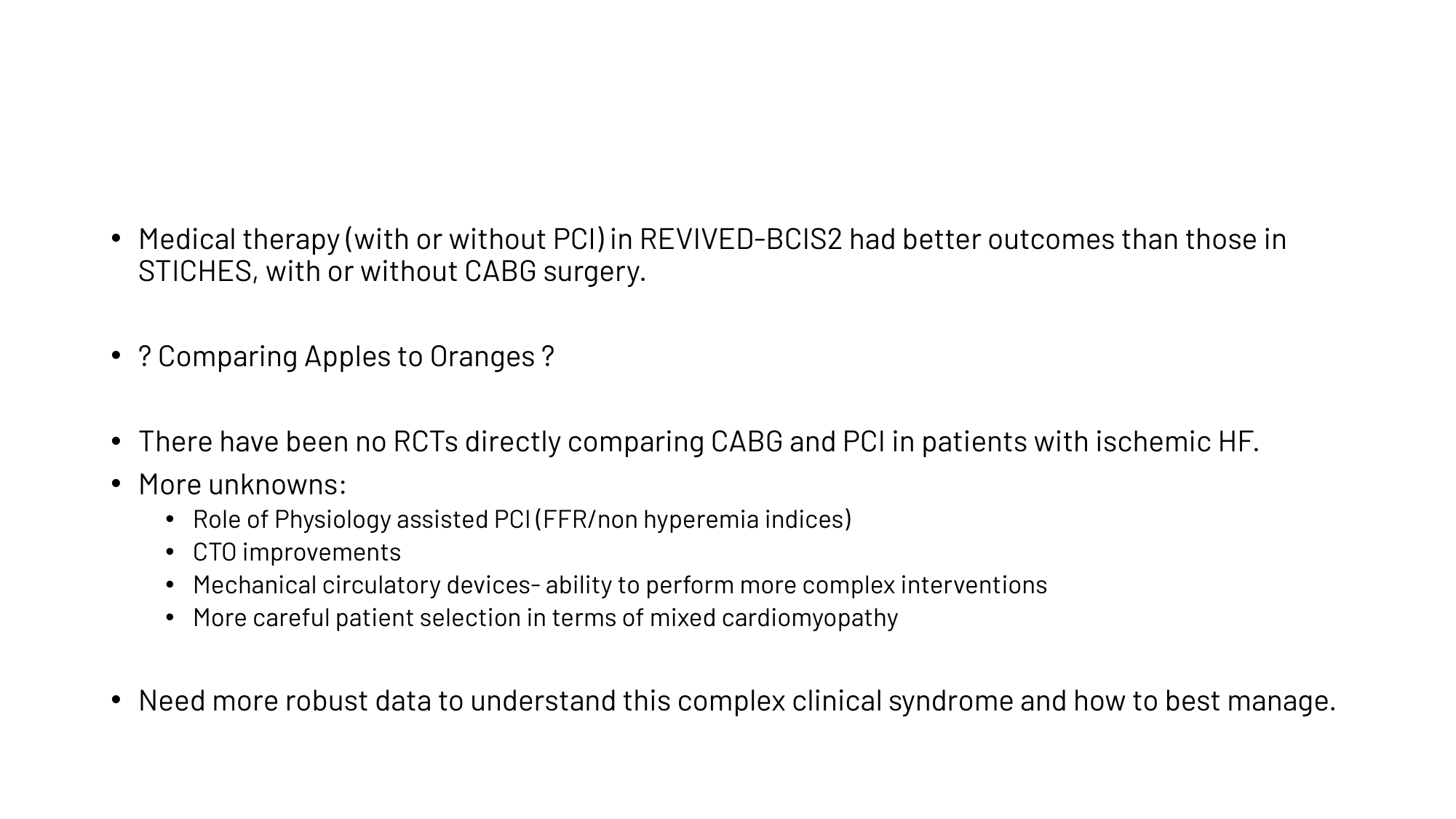

#
Medical therapy (with or without PCI) in REVIVED-BCIS2 had better outcomes than those in STICHES, with or without CABG surgery.

? Comparing Apples to Oranges ?

There have been no RCTs directly comparing CABG and PCI in patients with ischemic HF.
More unknowns:
Role of Physiology assisted PCI (FFR/non hyperemia indices)
CTO improvements
Mechanical circulatory devices- ability to perform more complex interventions
More careful patient selection in terms of mixed cardiomyopathy

Need more robust data to understand this complex clinical syndrome and how to best manage.